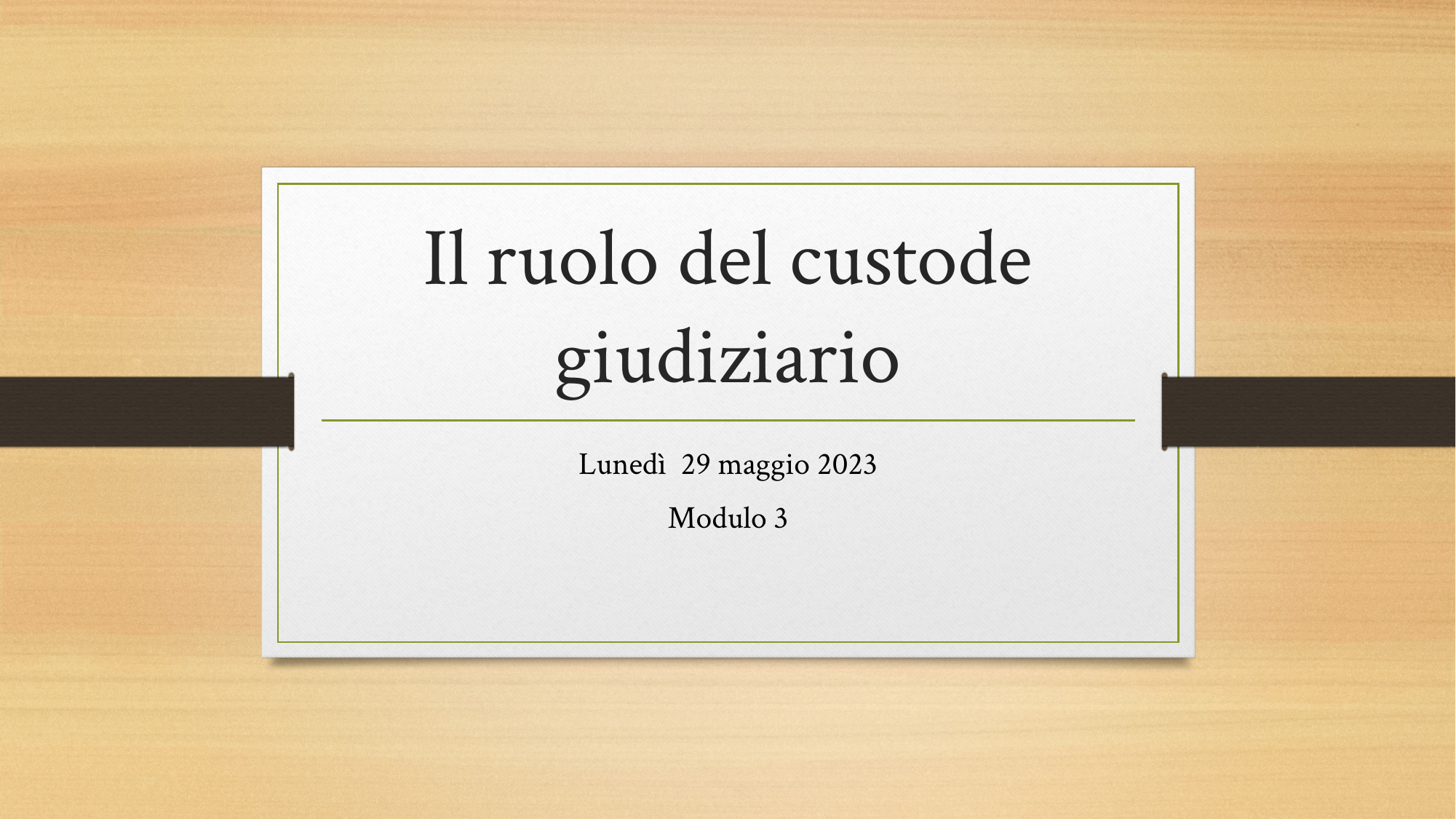

# Il ruolo del custode giudiziario
Lunedì  29 maggio 2023
Modulo 3